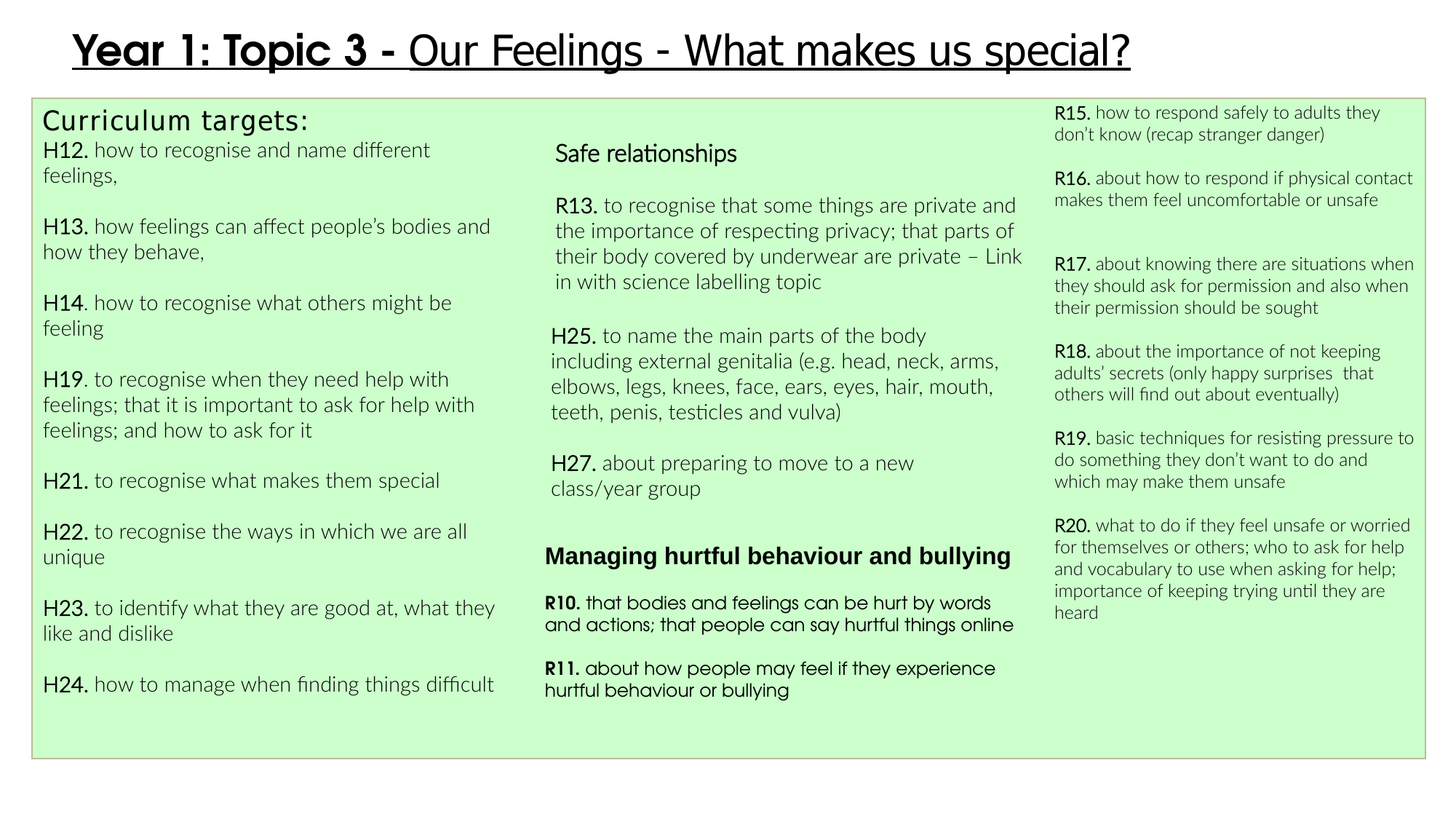

Year 1: Topic 3 - Our Feelings - What makes us special?

R15. how to respond safely to adults they don’t know (recap stranger danger)

R16. about how to respond if physical contact makes them feel uncomfortable or unsafe

Curriculum targets:
H12. how to recognise and name different feelings,

H13. how feelings can affect people’s bodies and how they behave,

H14. how to recognise what others might be feeling

H19. to recognise when they need help with feelings; that it is important to ask for help with feelings; and how to ask for it

H21. to recognise what makes them special

H22. to recognise the ways in which we are all unique

H23. to identify what they are good at, what they like and dislike

H24. how to manage when finding things difficult

Safe relationships

R13. to recognise that some things are private and the importance of respecting privacy; that parts of their body covered by underwear are private – Link in with science labelling topic

R17. about knowing there are situations when they should ask for permission and also when their permission should be sought

R18. about the importance of not keeping adults’ secrets (only happy surprises  that others will find out about eventually)

R19. basic techniques for resisting pressure to do something they don’t want to do and which may make them unsafe

R20. what to do if they feel unsafe or worried for themselves or others; who to ask for help and vocabulary to use when asking for help; importance of keeping trying until they are heard
H25. to name the main parts of the body including external genitalia (e.g. head, neck, arms, elbows, legs, knees, face, ears, eyes, hair, mouth, teeth, penis, testicles and vulva)

H27. about preparing to move to a new class/year group
Managing hurtful behaviour and bullying

R10. that bodies and feelings can be hurt by words and actions; that people can say hurtful things online

R11. about how people may feel if they experience hurtful behaviour or bullying